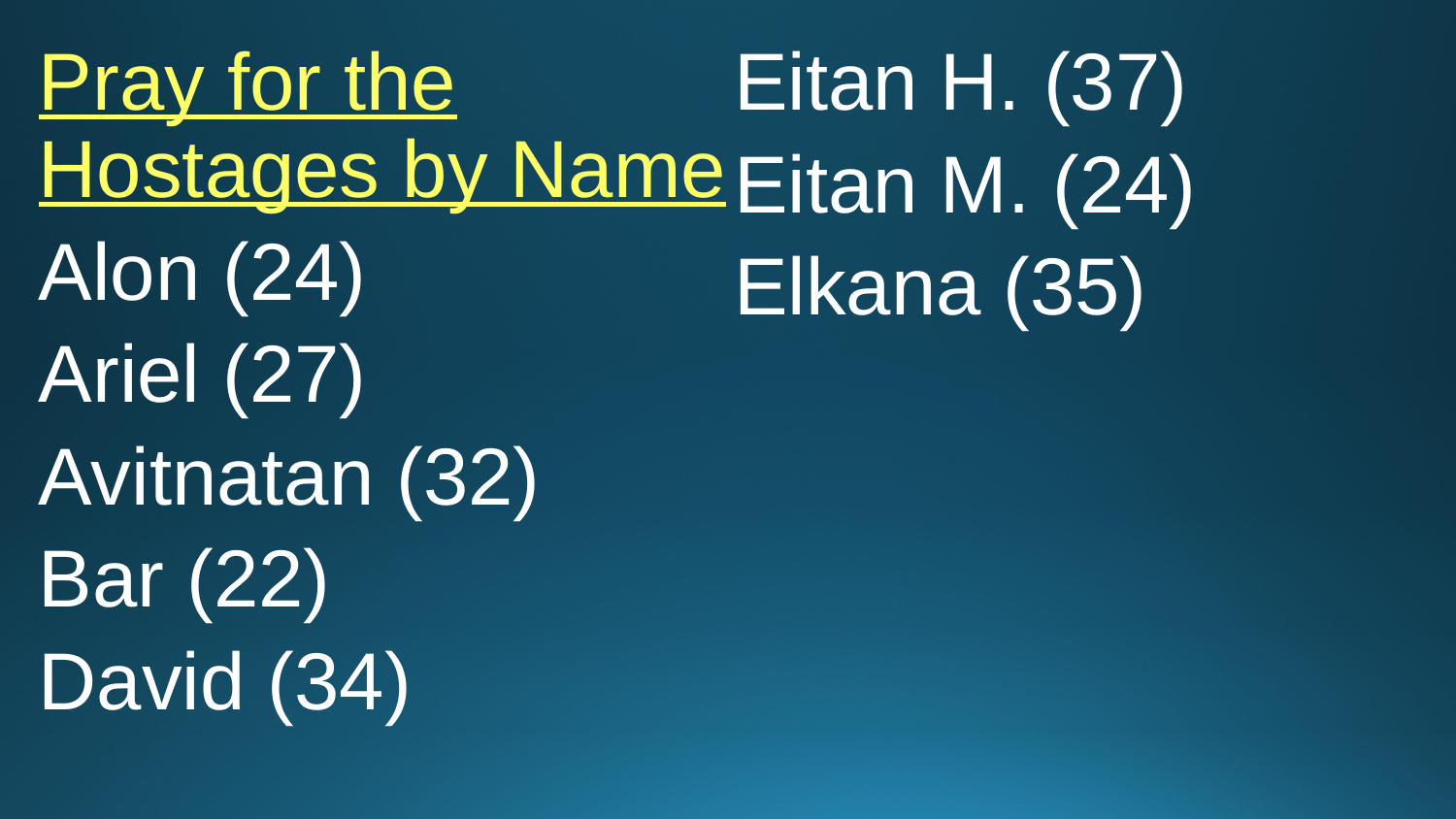

Pray for the Hostages by Name
Alon (24)
Ariel (27)
Avitnatan (32)
Bar (22)
David (34)
Eitan H. (37)
Eitan M. (24)
Elkana (35)